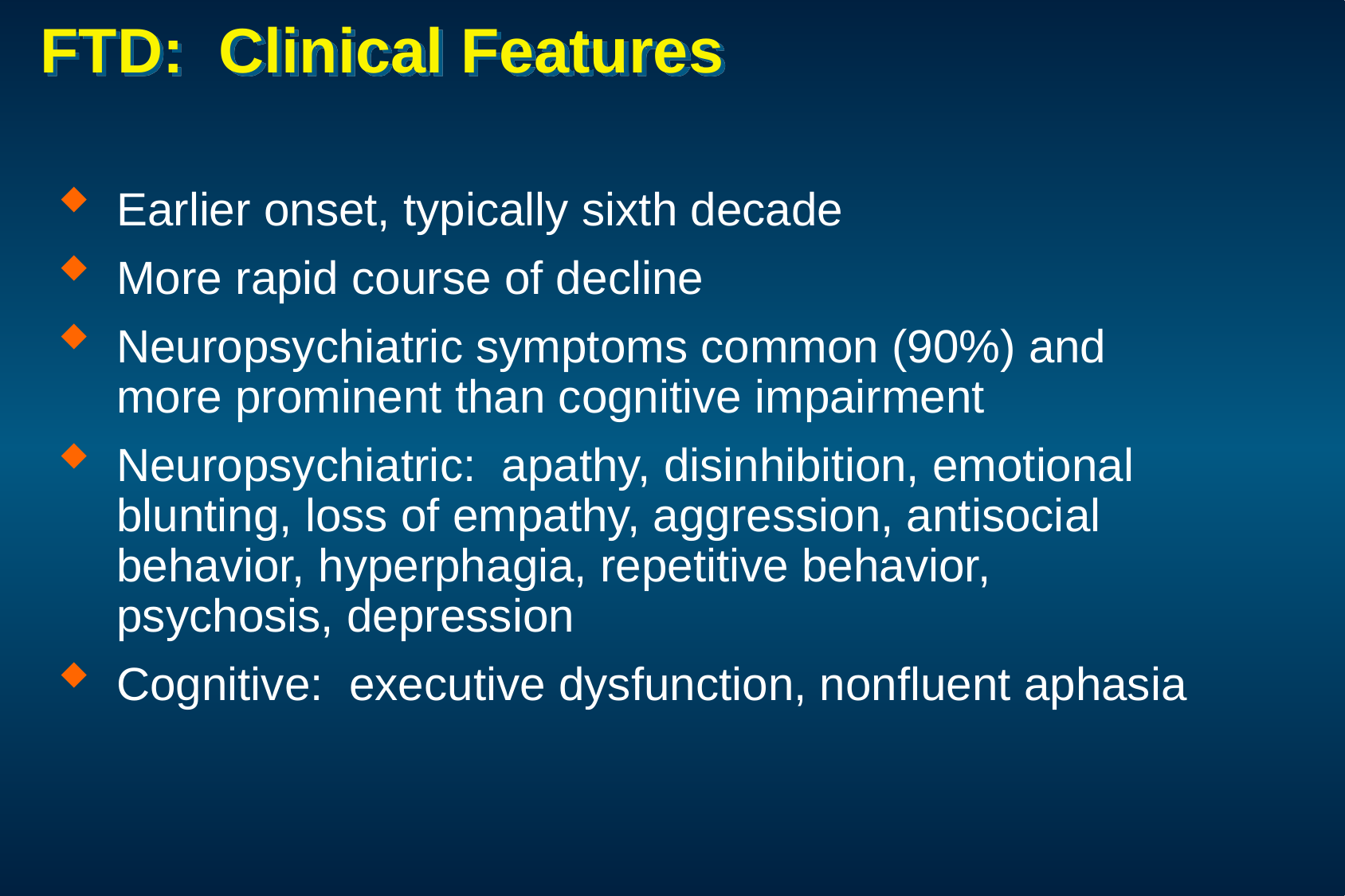

# FTD:  Clinical Features
Earlier onset, typically sixth decade
More rapid course of decline
Neuropsychiatric symptoms common (90%) and more prominent than cognitive impairment
Neuropsychiatric:  apathy, disinhibition, emotional blunting, loss of empathy, aggression, antisocial behavior, hyperphagia, repetitive behavior, psychosis, depression
Cognitive:  executive dysfunction, nonfluent aphasia